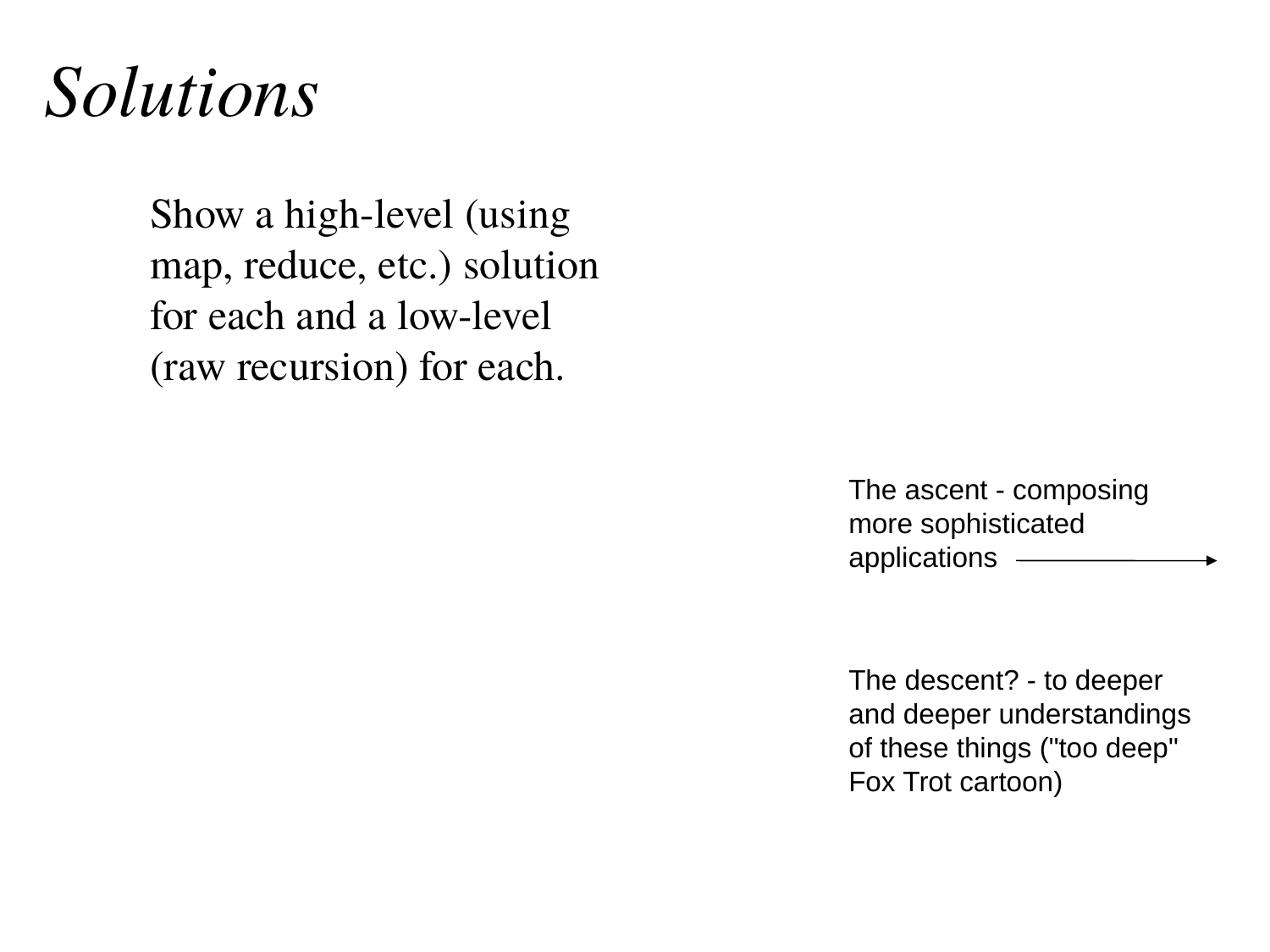

Solutions
Show a high-level (using map, reduce, etc.) solution for each and a low-level (raw recursion) for each.
The ascent - composing more sophisticated applications

The descent? - to deeper and deeper understandings of these things ("too deep" Fox Trot cartoon)